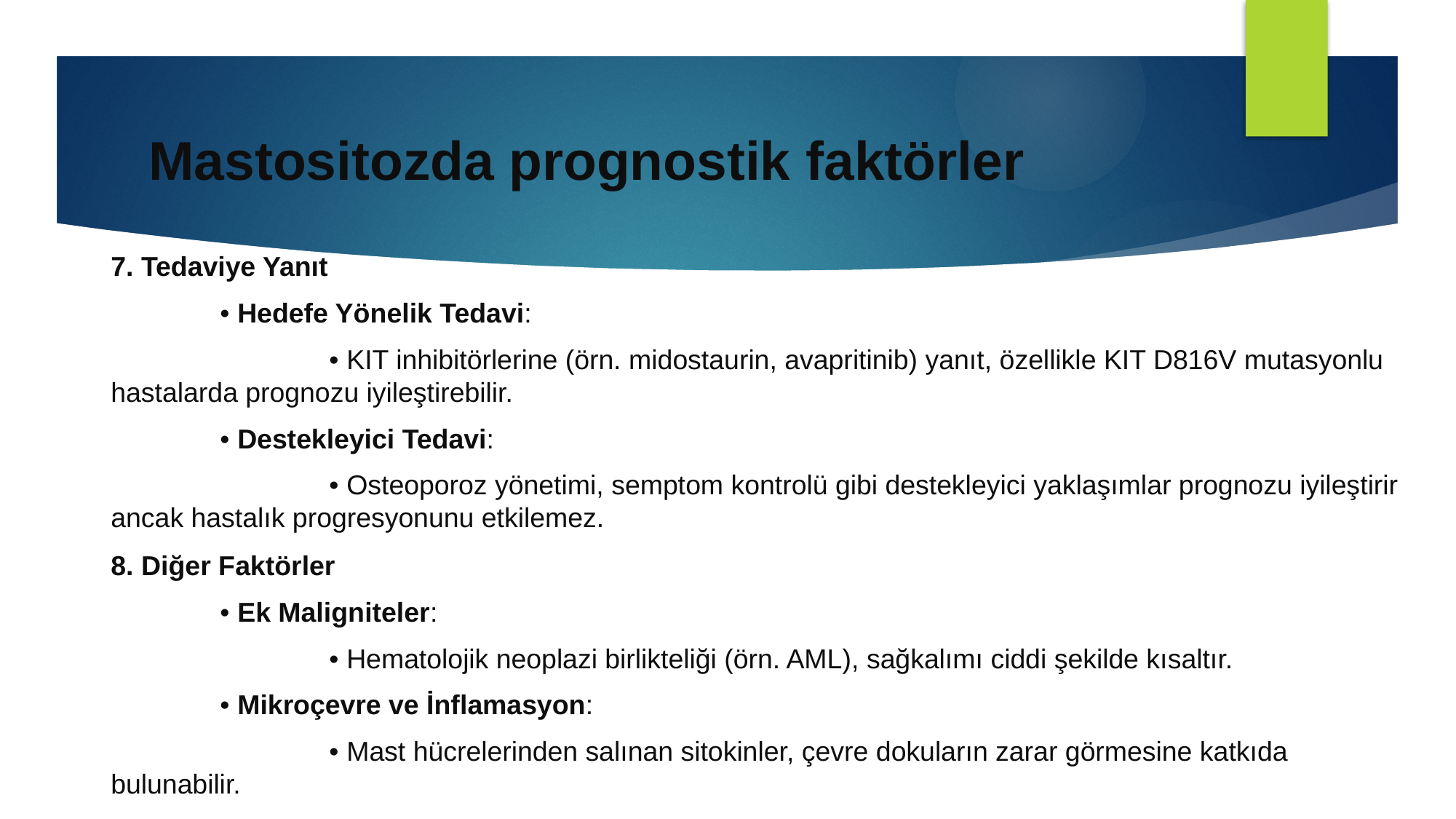

# Mastositozda prognostik faktörler
7. Tedaviye Yanıt
	• Hedefe Yönelik Tedavi:
		• KIT inhibitörlerine (örn. midostaurin, avapritinib) yanıt, özellikle KIT D816V mutasyonlu hastalarda prognozu iyileştirebilir.
	• Destekleyici Tedavi:
		• Osteoporoz yönetimi, semptom kontrolü gibi destekleyici yaklaşımlar prognozu iyileştirir ancak hastalık progresyonunu etkilemez.
8. Diğer Faktörler
	• Ek Maligniteler:
		• Hematolojik neoplazi birlikteliği (örn. AML), sağkalımı ciddi şekilde kısaltır.
	• Mikroçevre ve İnflamasyon:
		• Mast hücrelerinden salınan sitokinler, çevre dokuların zarar görmesine katkıda bulunabilir.